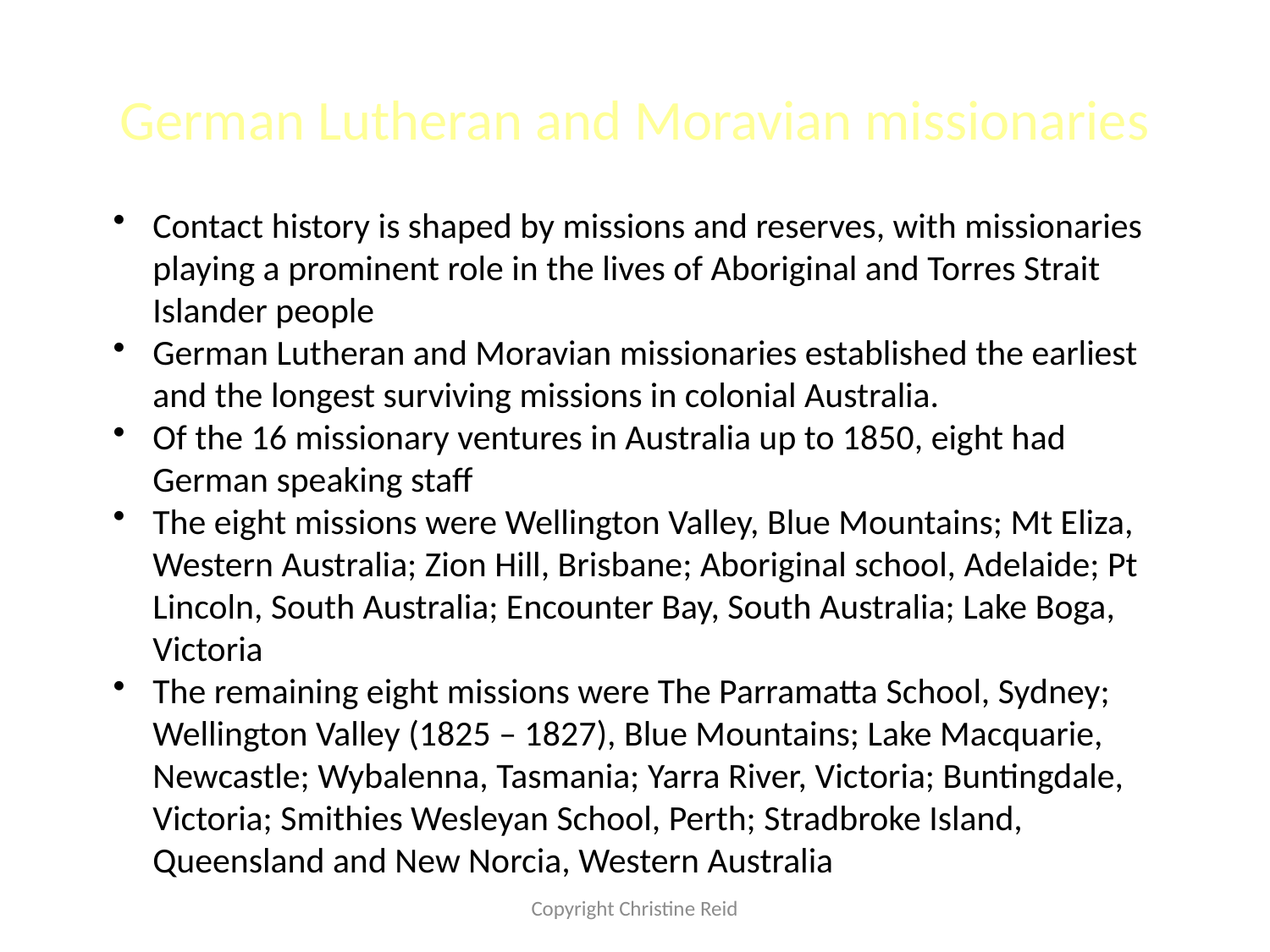

#
German Lutheran and Moravian missionaries
Contact history is shaped by missions and reserves, with missionaries playing a prominent role in the lives of Aboriginal and Torres Strait Islander people
German Lutheran and Moravian missionaries established the earliest and the longest surviving missions in colonial Australia.
Of the 16 missionary ventures in Australia up to 1850, eight had German speaking staff
The eight missions were Wellington Valley, Blue Mountains; Mt Eliza, Western Australia; Zion Hill, Brisbane; Aboriginal school, Adelaide; Pt Lincoln, South Australia; Encounter Bay, South Australia; Lake Boga, Victoria
The remaining eight missions were The Parramatta School, Sydney; Wellington Valley (1825 – 1827), Blue Mountains; Lake Macquarie, Newcastle; Wybalenna, Tasmania; Yarra River, Victoria; Buntingdale, Victoria; Smithies Wesleyan School, Perth; Stradbroke Island, Queensland and New Norcia, Western Australia

Copyright Christine Reid